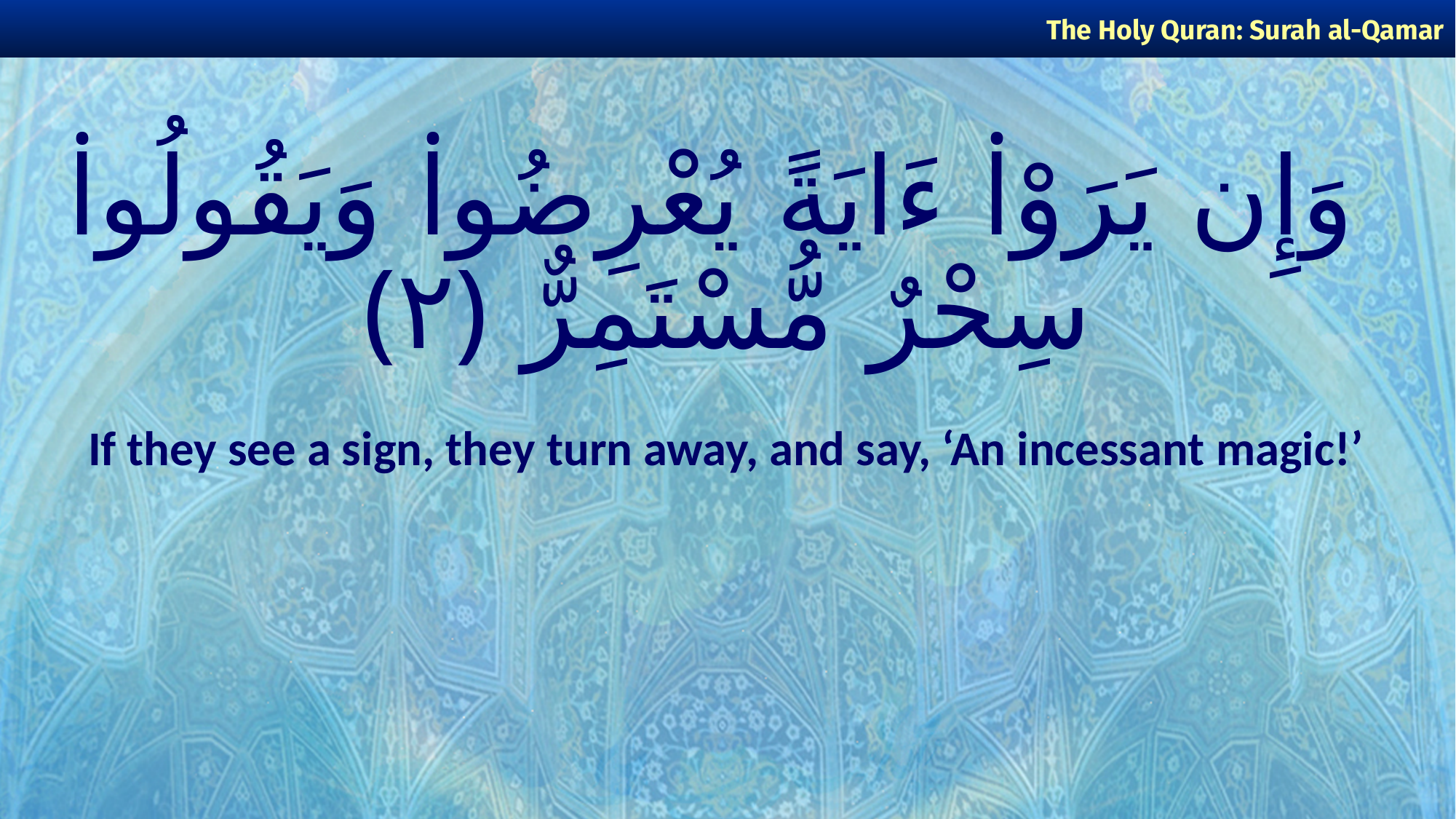

The Holy Quran: Surah al-Qamar
# وَإِن يَرَوْا۟ ءَايَةً يُعْرِضُوا۟ وَيَقُولُوا۟ سِحْرٌ مُّسْتَمِرٌّ ﴿٢﴾
If they see a sign, they turn away, and say, ‘An incessant magic!’